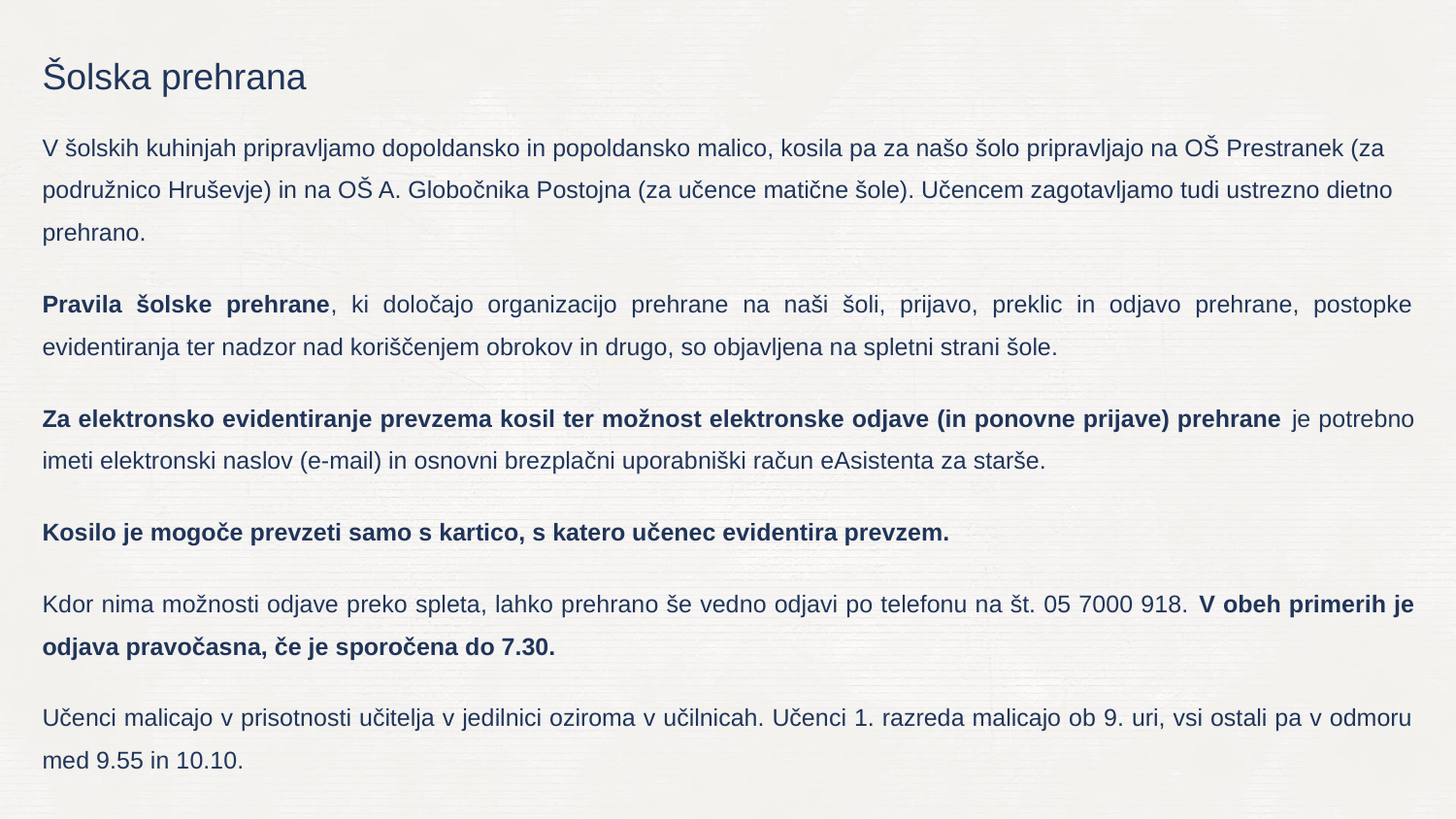

Šolska prehrana
V šolskih kuhinjah pripravljamo dopoldansko in popoldansko malico, kosila pa za našo šolo pripravljajo na OŠ Prestranek (za podružnico Hruševje) in na OŠ A. Globočnika Postojna (za učence matične šole). Učencem zagotavljamo tudi ustrezno dietno prehrano.

Pravila šolske prehrane, ki določajo organizacijo prehrane na naši šoli, prijavo, preklic in odjavo prehrane, postopke evidentiranja ter nadzor nad koriščenjem obrokov in drugo, so objavljena na spletni strani šole.

Za elektronsko evidentiranje prevzema kosil ter možnost elektronske odjave (in ponovne prijave) prehrane je potrebno imeti elektronski naslov (e-mail) in osnovni brezplačni uporabniški račun eAsistenta za starše.

Kosilo je mogoče prevzeti samo s kartico, s katero učenec evidentira prevzem.

Kdor nima možnosti odjave preko spleta, lahko prehrano še vedno odjavi po telefonu na št. 05 7000 918. V obeh primerih je odjava pravočasna, če je sporočena do 7.30.

Učenci malicajo v prisotnosti učitelja v jedilnici oziroma v učilnicah. Učenci 1. razreda malicajo ob 9. uri, vsi ostali pa v odmoru med 9.55 in 10.10.